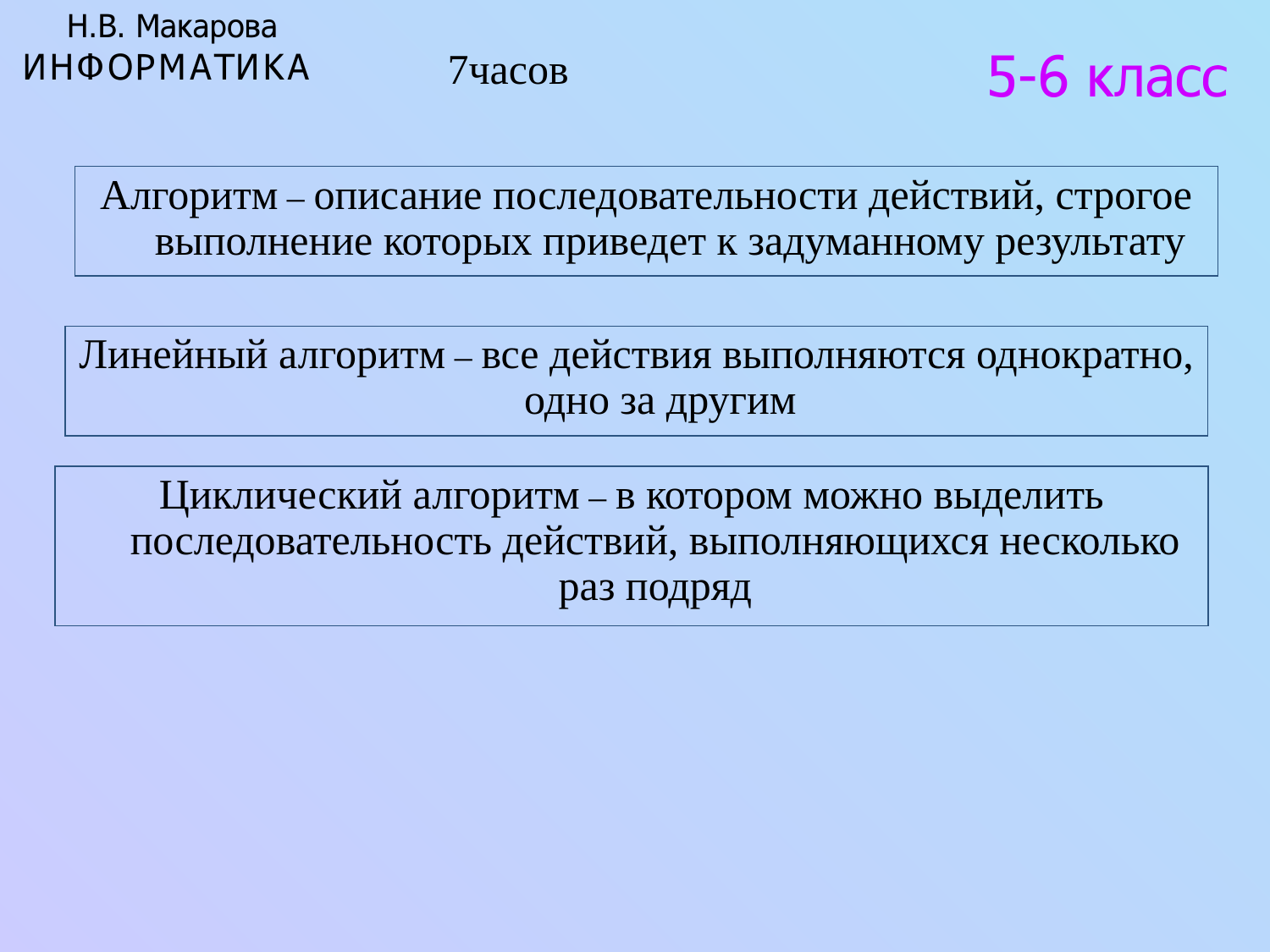

Н.В. Макарова
ИНФОРМАТИКА
7часов
5-6 класс
Алгоритм – описание последовательности действий, строгое выполнение которых приведет к задуманному результату
Линейный алгоритм – все действия выполняются однократно, одно за другим
Циклический алгоритм – в котором можно выделить последовательность действий, выполняющихся несколько раз подряд